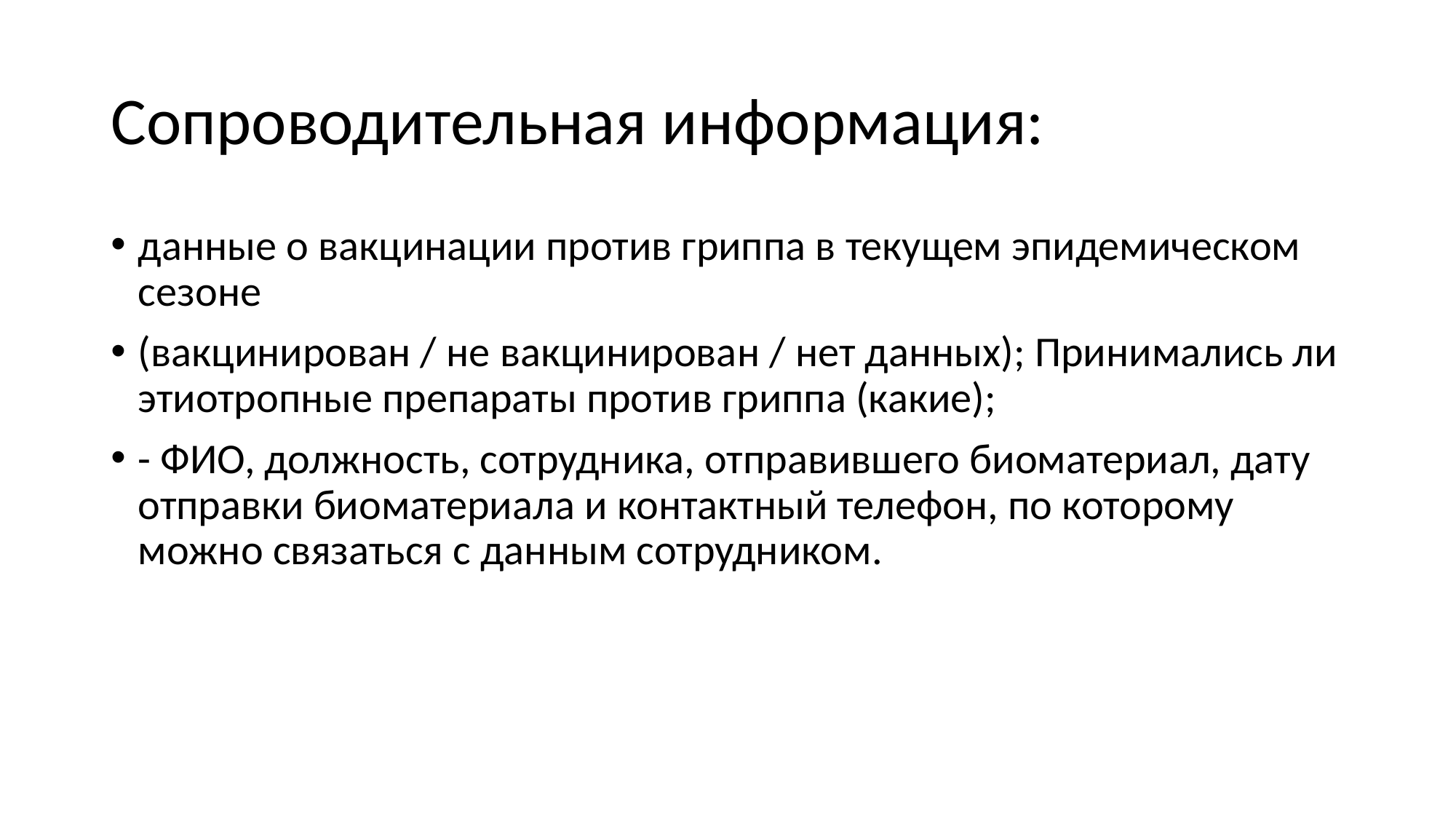

# Cопроводительная информация:
данные о вакцинации против гриппа в текущем эпидемическом сезоне
(вакцинирован / не вакцинирован / нет данных); Принимались ли этиотропные препараты против гриппа (какие);
- ФИО, должность, сотрудника, отправившего биоматериал, дату отправки биоматериала и контактный телефон, по которому можно связаться с данным сотрудником.